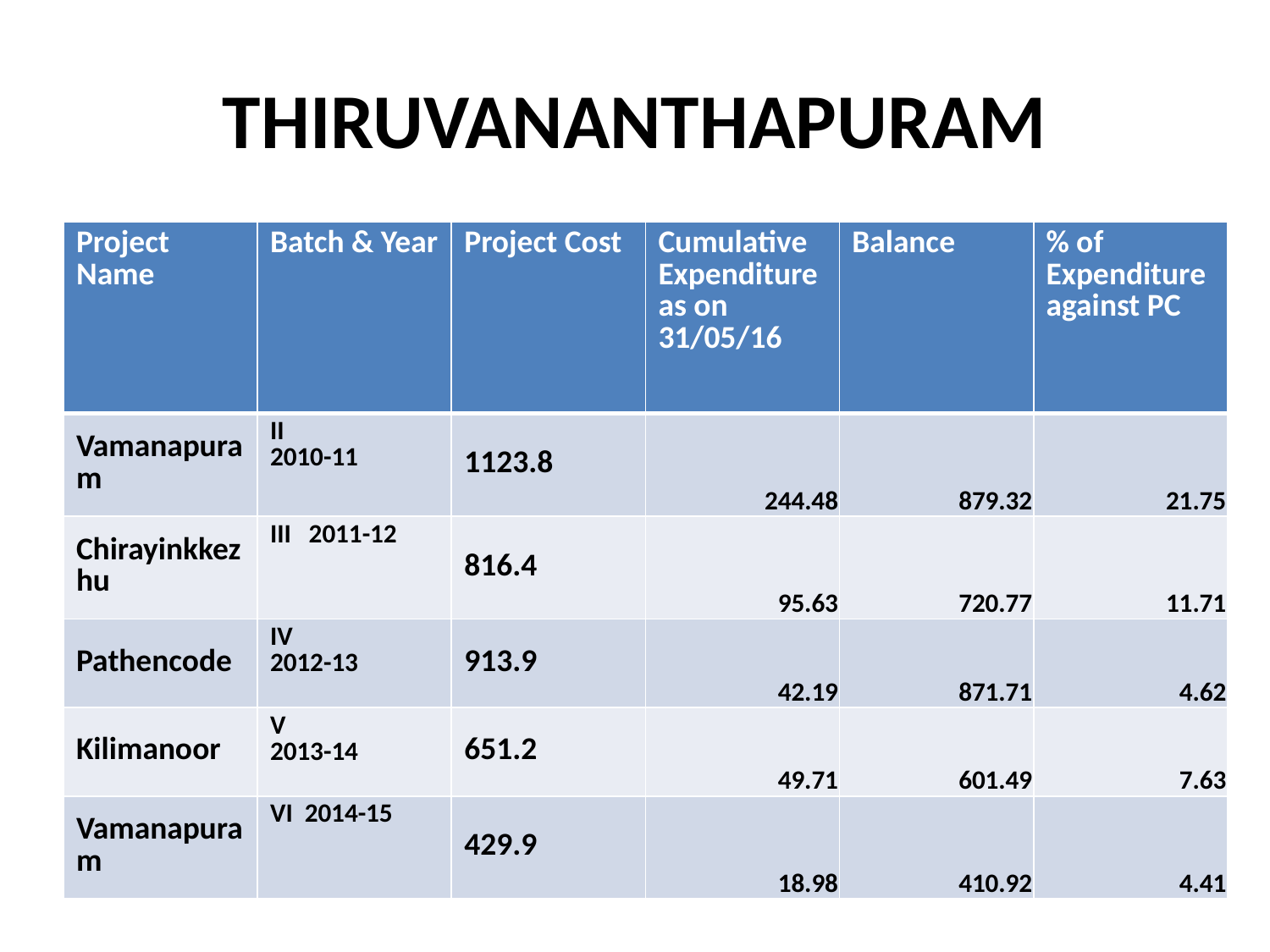

# THIRUVANANTHAPURAM
| Project Name | Batch & Year | Project Cost | Cumulative Expenditure as on 31/05/16 | Balance | % of Expenditure against PC |
| --- | --- | --- | --- | --- | --- |
| Vamanapuram | II 2010-11 | 1123.8 | 244.48 | 879.32 | 21.75 |
| Chirayinkkezhu | III 2011-12 | 816.4 | 95.63 | 720.77 | 11.71 |
| Pathencode | IV 2012-13 | 913.9 | 42.19 | 871.71 | 4.62 |
| Kilimanoor | V 2013-14 | 651.2 | 49.71 | 601.49 | 7.63 |
| Vamanapuram | VI 2014-15 | 429.9 | 18.98 | 410.92 | 4.41 |